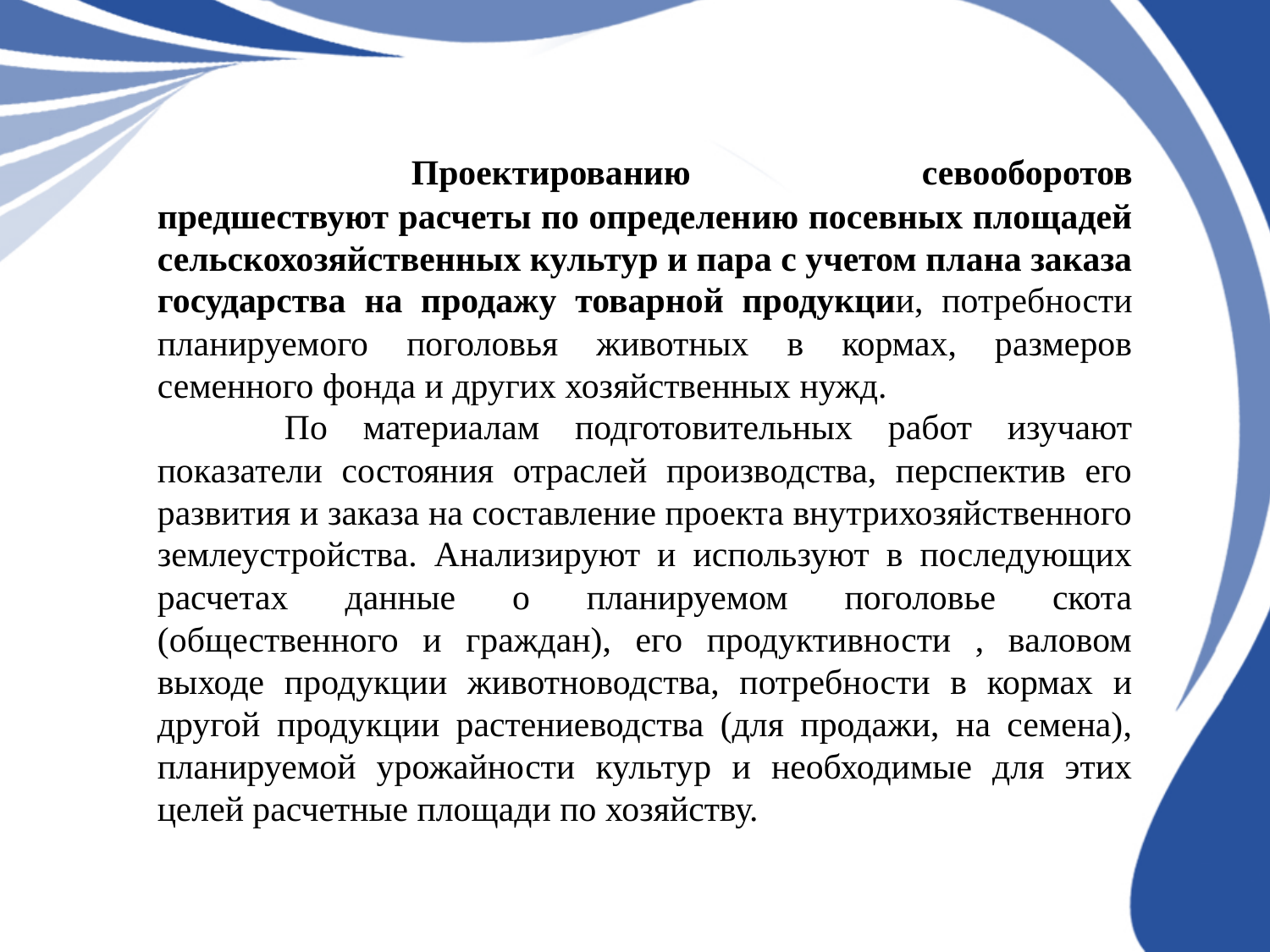

Проектированию севооборотов предшествуют расчеты по определению посевных площадей сельскохозяйственных культур и пара с учетом плана заказа государства на продажу товарной продукции, потребности планируемого поголовья животных в кормах, размеров семенного фонда и других хозяйственных нужд.
	По материалам подготовительных работ изучают показатели состояния отраслей производства, перспектив его развития и заказа на составление проекта внутрихозяйственного землеустройства. Анализируют и используют в последующих расчетах данные о планируемом поголовье скота (общественного и граждан), его продуктивности , валовом выходе продукции животноводства, потребности в кормах и другой продукции растениеводства (для продажи, на семена), планируемой урожайности культур и необходимые для этих целей расчетные площади по хозяйству.